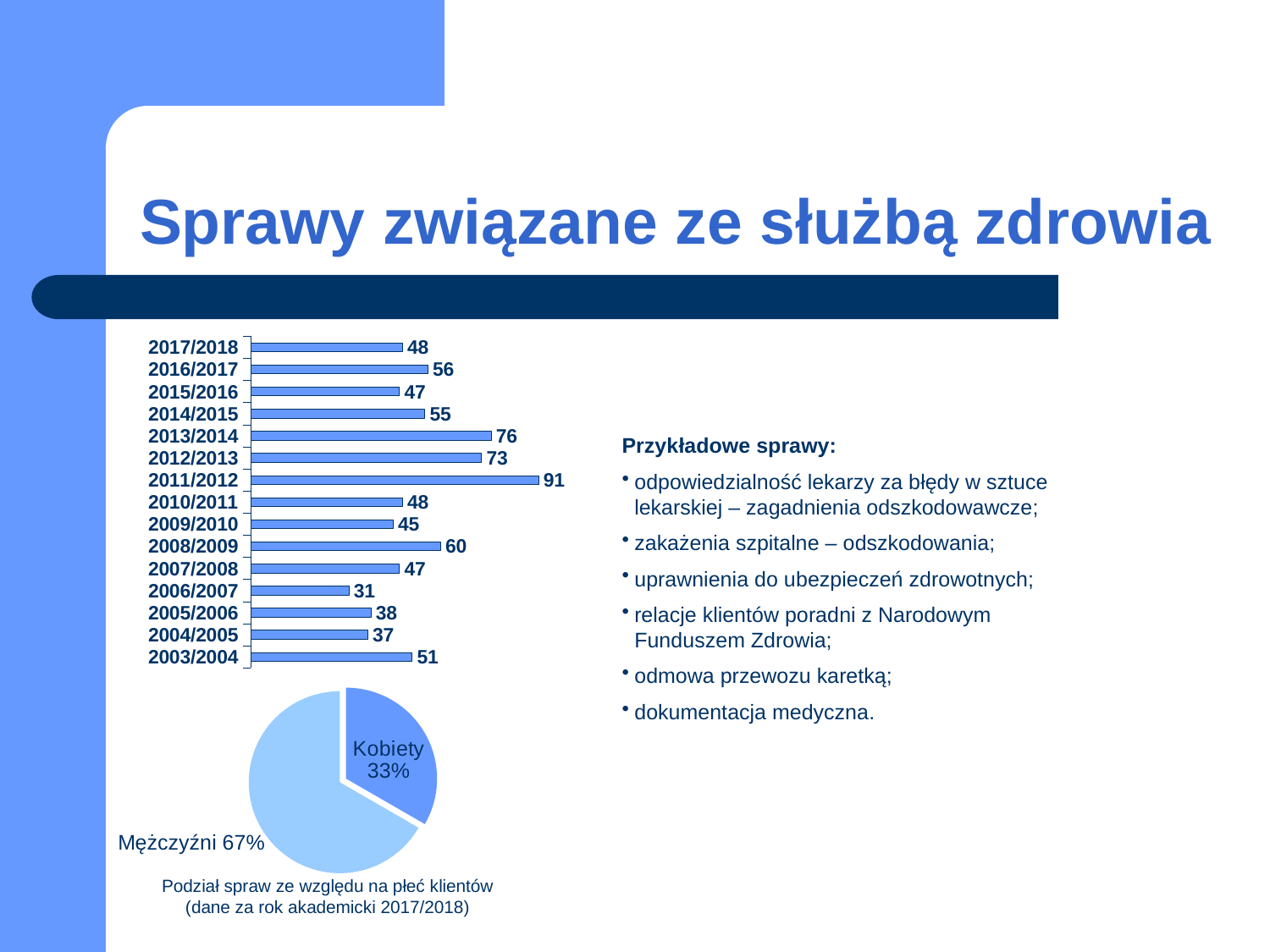

# Sprawy związane ze służbą zdrowia

### Chart

| Category |  |
|---|---|
| 2003/2004 | 51.0 |
| 2004/2005 | 37.0 |
| 2005/2006 | 38.0 |
| 2006/2007 | 31.0 |
| 2007/2008 | 47.0 |
| 2008/2009 | 60.0 |
| 2009/2010 | 45.0 |
| 2010/2011 | 48.0 |
| 2011/2012 | 91.0 |
| 2012/2013 | 73.0 |
| 2013/2014 | 76.0 |
| 2014/2015 | 55.0 |
| 2015/2016 | 47.0 |
| 2016/2017 | 56.0 |
| 2017/2018 | 48.0 |
Przykładowe sprawy:
odpowiedzialność lekarzy za błędy w sztuce lekarskiej – zagadnienia odszkodowawcze;
zakażenia szpitalne – odszkodowania;
uprawnienia do ubezpieczeń zdrowotnych;
relacje klientów poradni z Narodowym Funduszem Zdrowia;
odmowa przewozu karetką;
dokumentacja medyczna.

### Chart

| Category | Kolumna1 |
|---|---|
| Kobiety | 16.0 |
| Mężczyźni | 32.0 |
Podział spraw ze względu na płeć klientów (dane za rok akademicki 2017/2018)